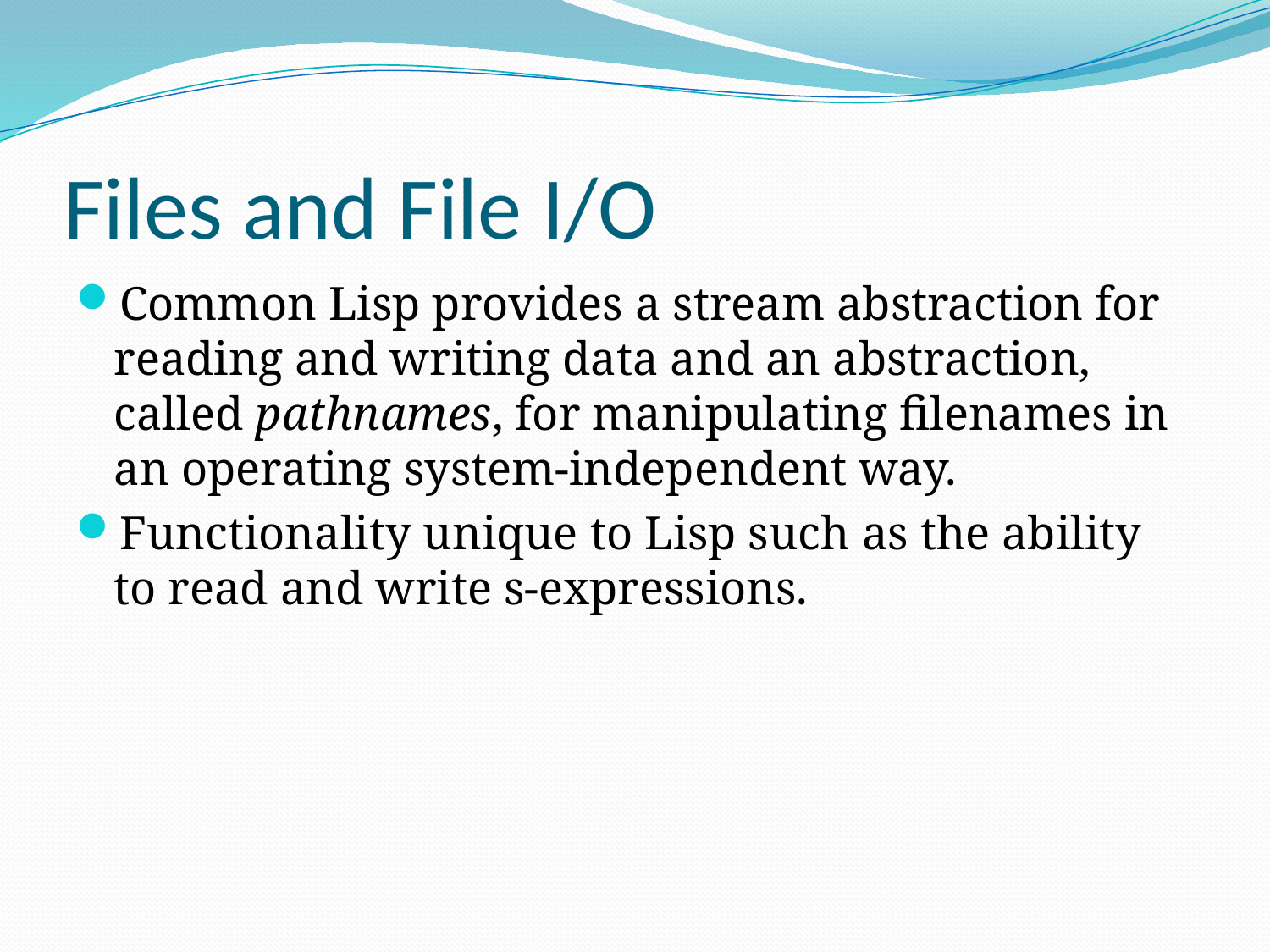

# Files and File I/O
Common Lisp provides a stream abstraction for reading and writing data and an abstraction, called pathnames, for manipulating filenames in an operating system-independent way.
Functionality unique to Lisp such as the ability to read and write s-expressions.